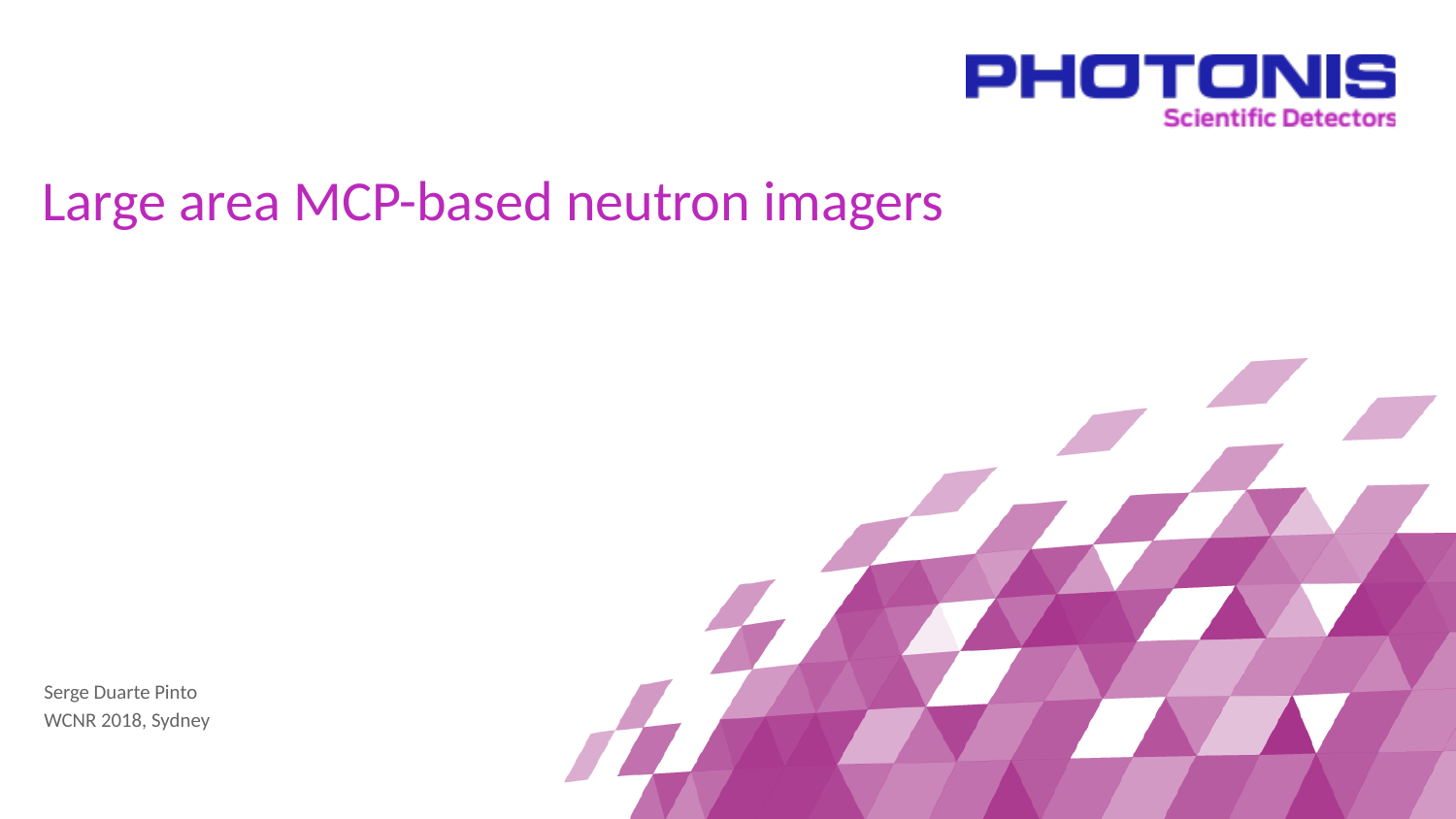

# Large area MCP-based neutron imagers
Serge Duarte Pinto
WCNR 2018, Sydney